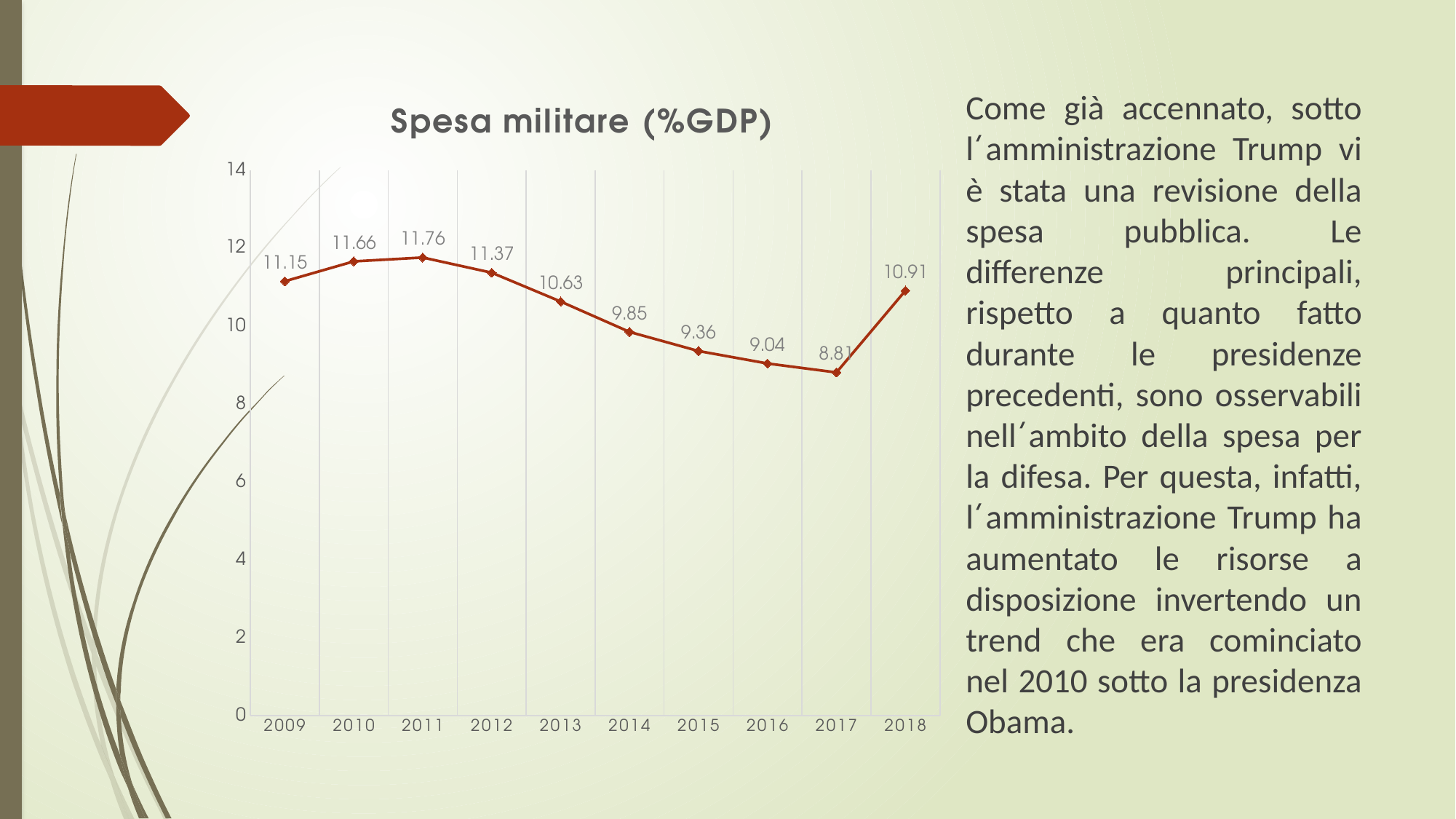

### Chart: Spesa militare (%GDP)

| Category | Spesa militare/GDP |
|---|---|
| 2009 | 11.15 |
| 2010 | 11.66 |
| 2011 | 11.76 |
| 2012 | 11.37 |
| 2013 | 10.63 |
| 2014 | 9.85 |
| 2015 | 9.36 |
| 2016 | 9.04 |
| 2017 | 8.81 |
| 2018 | 10.91 |
Come già accennato, sotto l’amministrazione Trump vi è stata una revisione della spesa pubblica. Le differenze principali, rispetto a quanto fatto durante le presidenze precedenti, sono osservabili nell’ambito della spesa per la difesa. Per questa, infatti, l’amministrazione Trump ha aumentato le risorse a disposizione invertendo un trend che era cominciato nel 2010 sotto la presidenza Obama.